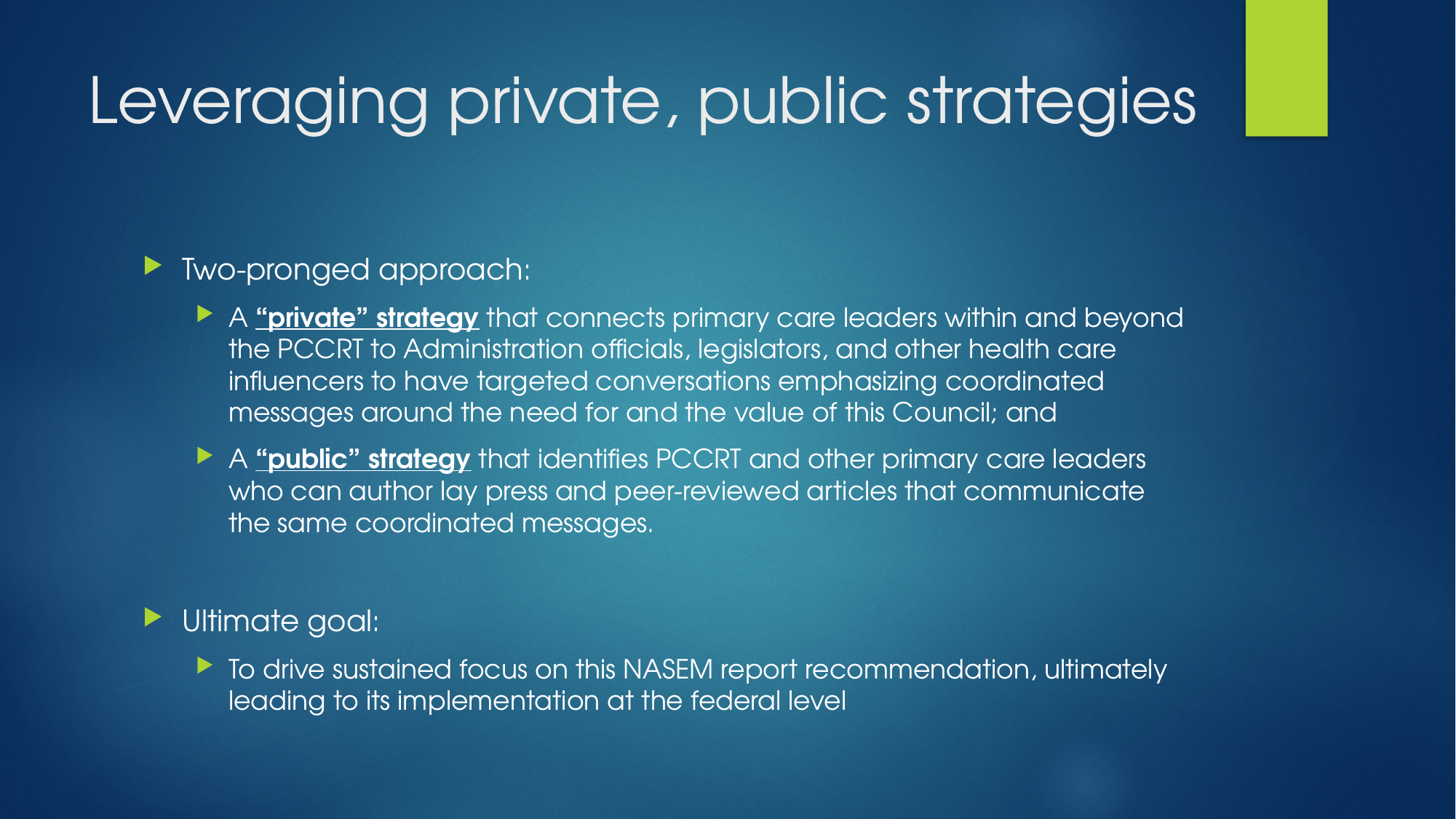

# Leveraging private, public strategies
Two-pronged approach:
A “private” strategy that connects primary care leaders within and beyond the PCCRT to Administration officials, legislators, and other health care influencers to have targeted conversations emphasizing coordinated messages around the need for and the value of this Council; and
A “public” strategy that identifies PCCRT and other primary care leaders who can author lay press and peer-reviewed articles that communicate the same coordinated messages.

Ultimate goal:
To drive sustained focus on this NASEM report recommendation, ultimately leading to its implementation at the federal level